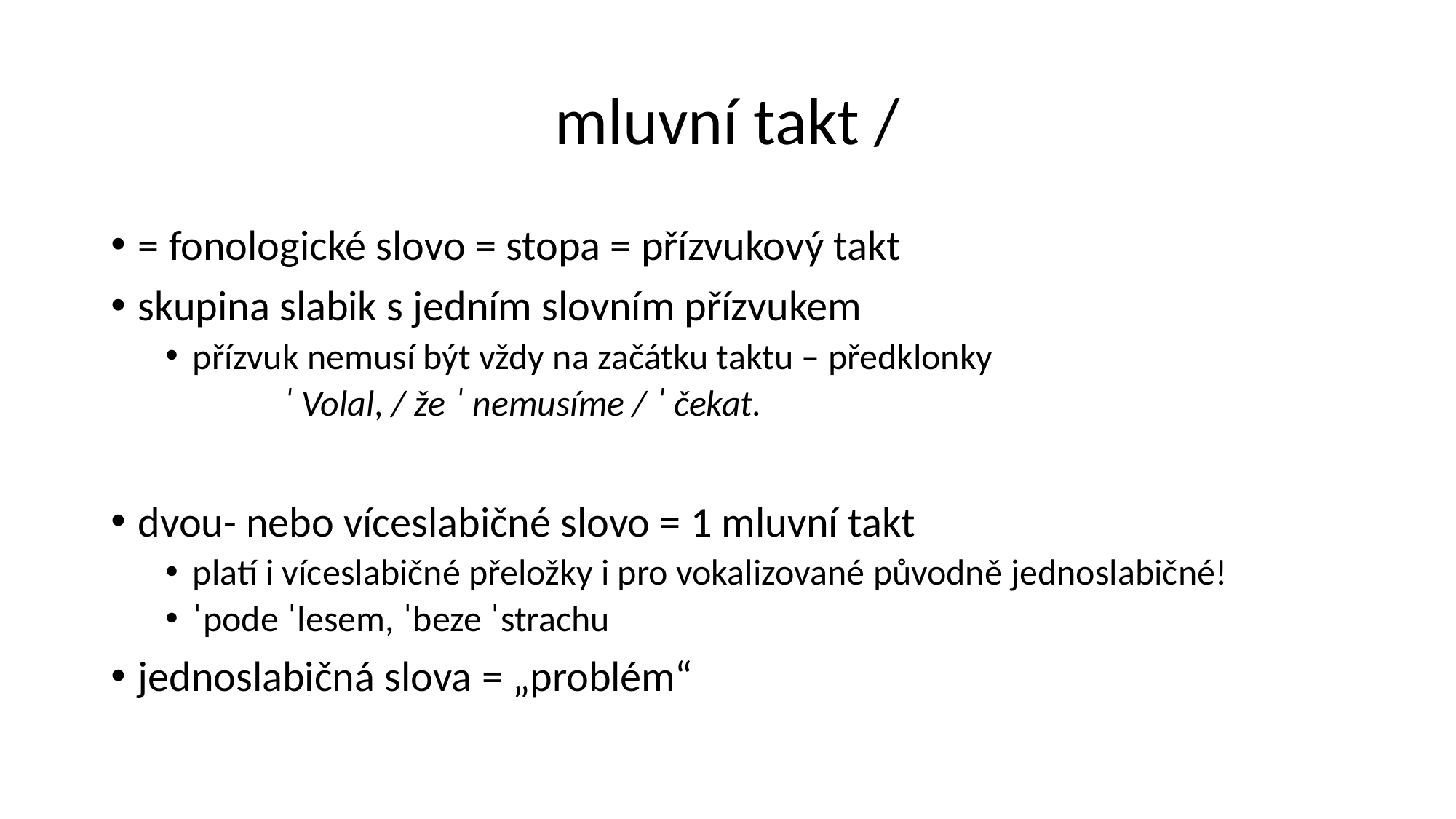

# mluvní takt /
= fonologické slovo = stopa = přízvukový takt
skupina slabik s jedním slovním přízvukem
přízvuk nemusí být vždy na začátku taktu – předklonky
	 ˈ Volal, / že ˈ nemusíme / ˈ čekat.

dvou- nebo víceslabičné slovo = 1 mluvní takt
platí i víceslabičné přeložky i pro vokalizované původně jednoslabičné!
ˈpode ˈlesem, ˈbeze ˈstrachu
jednoslabičná slova = „problém“